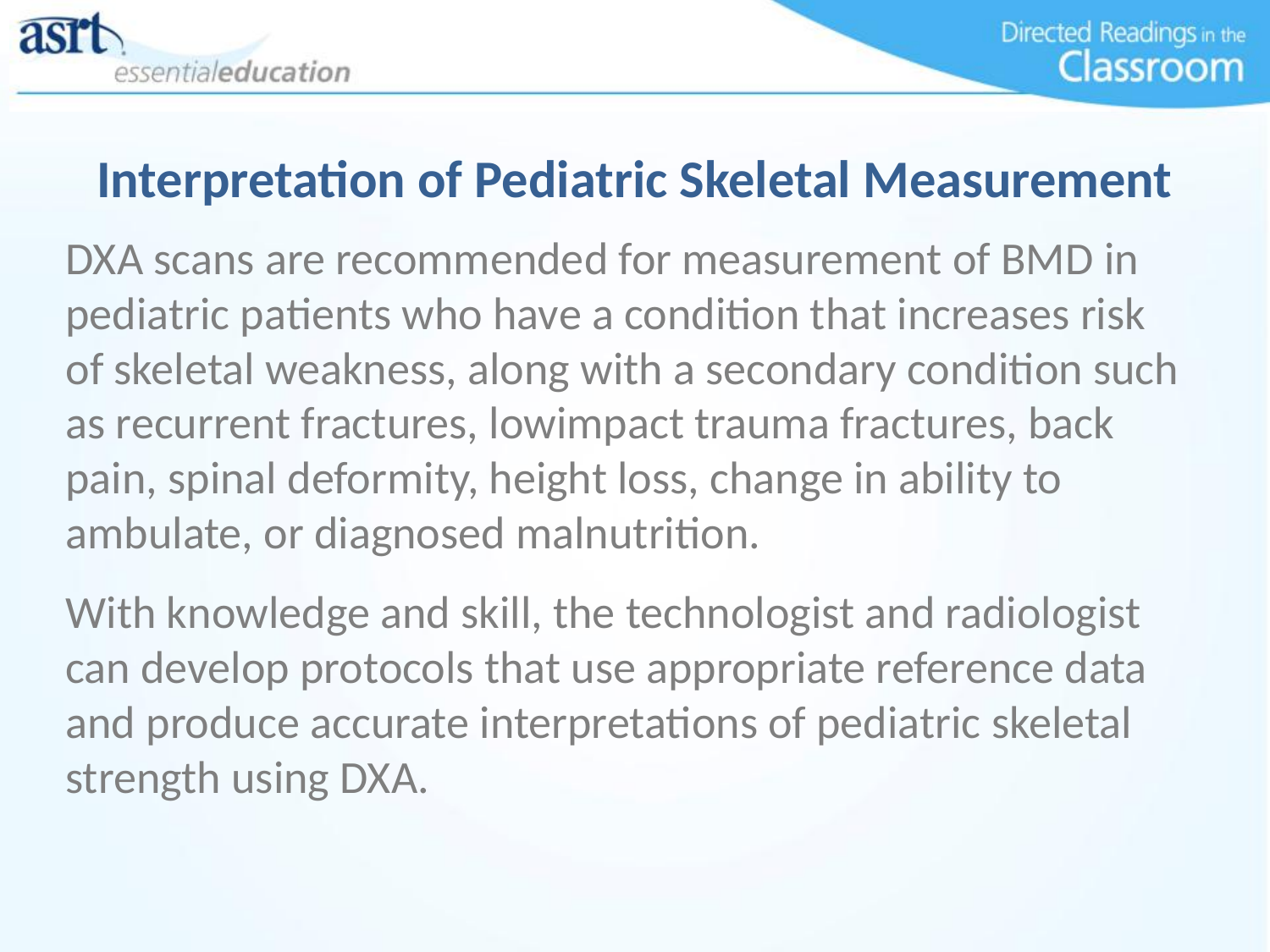

# Interpretation of Pediatric Skeletal Measurement
DXA scans are recommended for measurement of BMD in pediatric patients who have a condition that increases risk of skeletal weakness, along with a secondary condition such as recurrent fractures, lowimpact trauma fractures, back pain, spinal deformity, height loss, change in ability to ambulate, or diagnosed malnutrition.
With knowledge and skill, the technologist and radiologist can develop protocols that use appropriate reference data and produce accurate interpretations of pediatric skeletal strength using DXA.